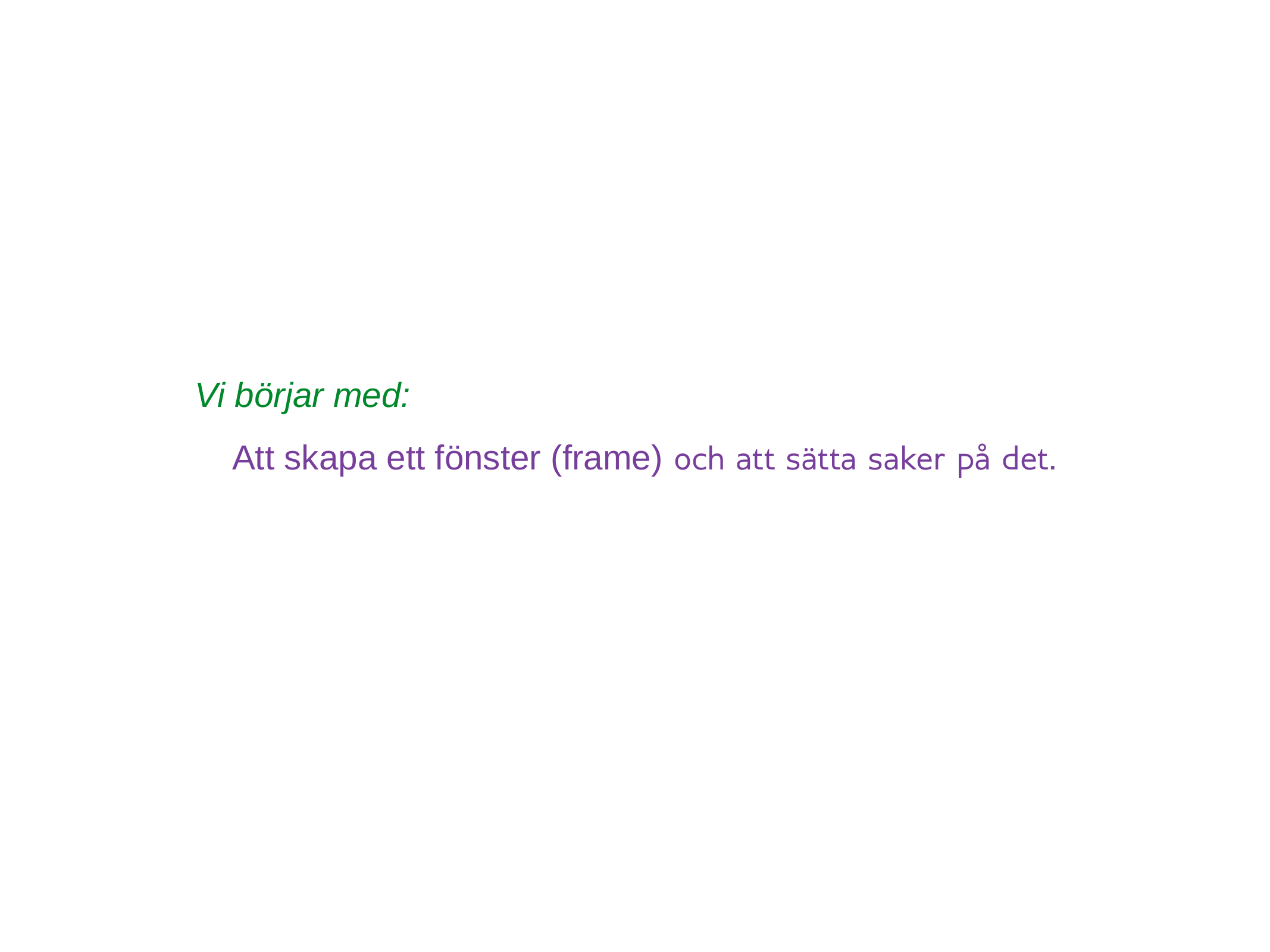

Vi börjar med:
Att skapa ett fönster (frame) och att sätta saker på det.